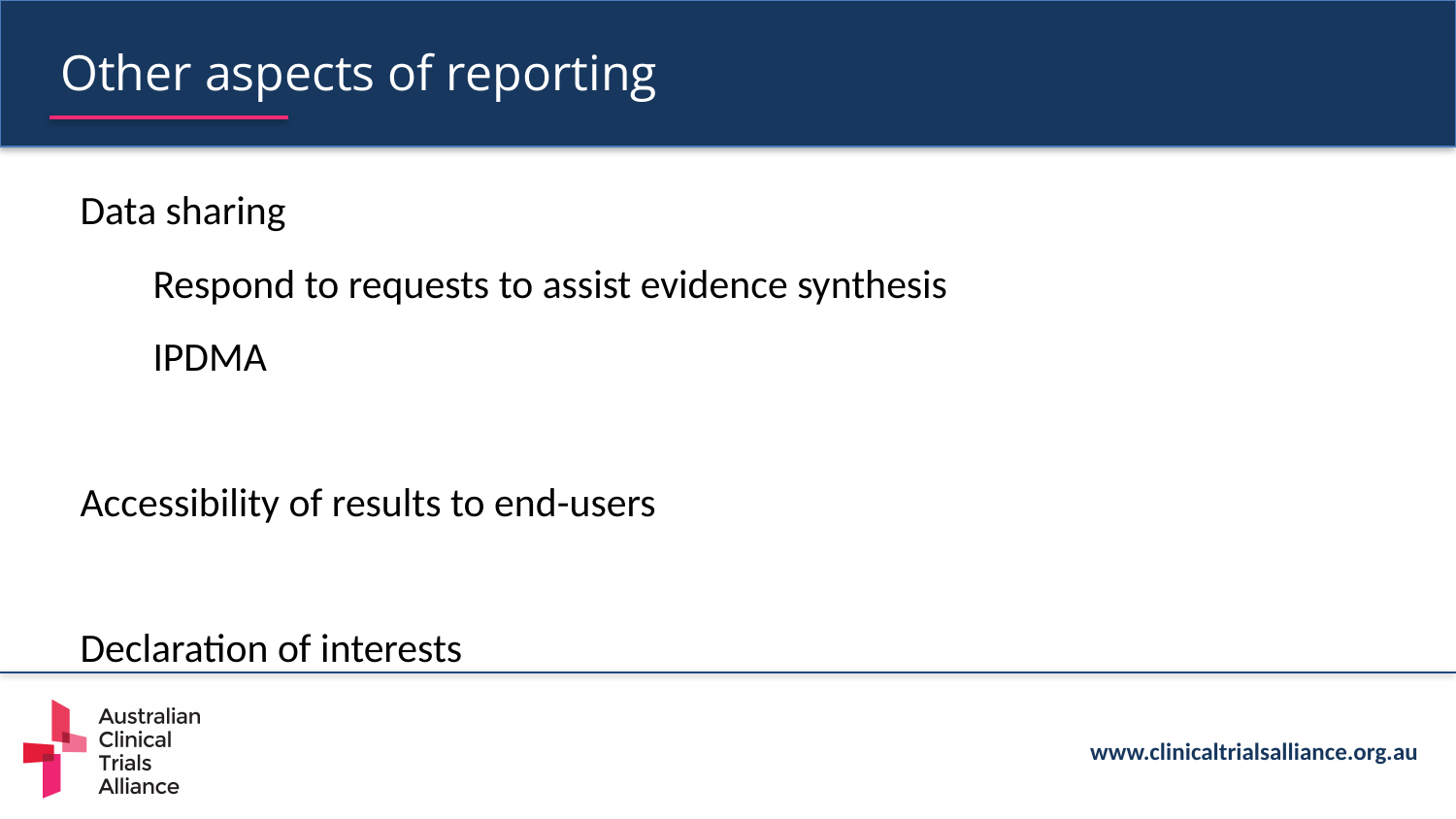

Other aspects of reporting
Data sharing
Respond to requests to assist evidence synthesis
IPDMA

Accessibility of results to end-users

Declaration of interests